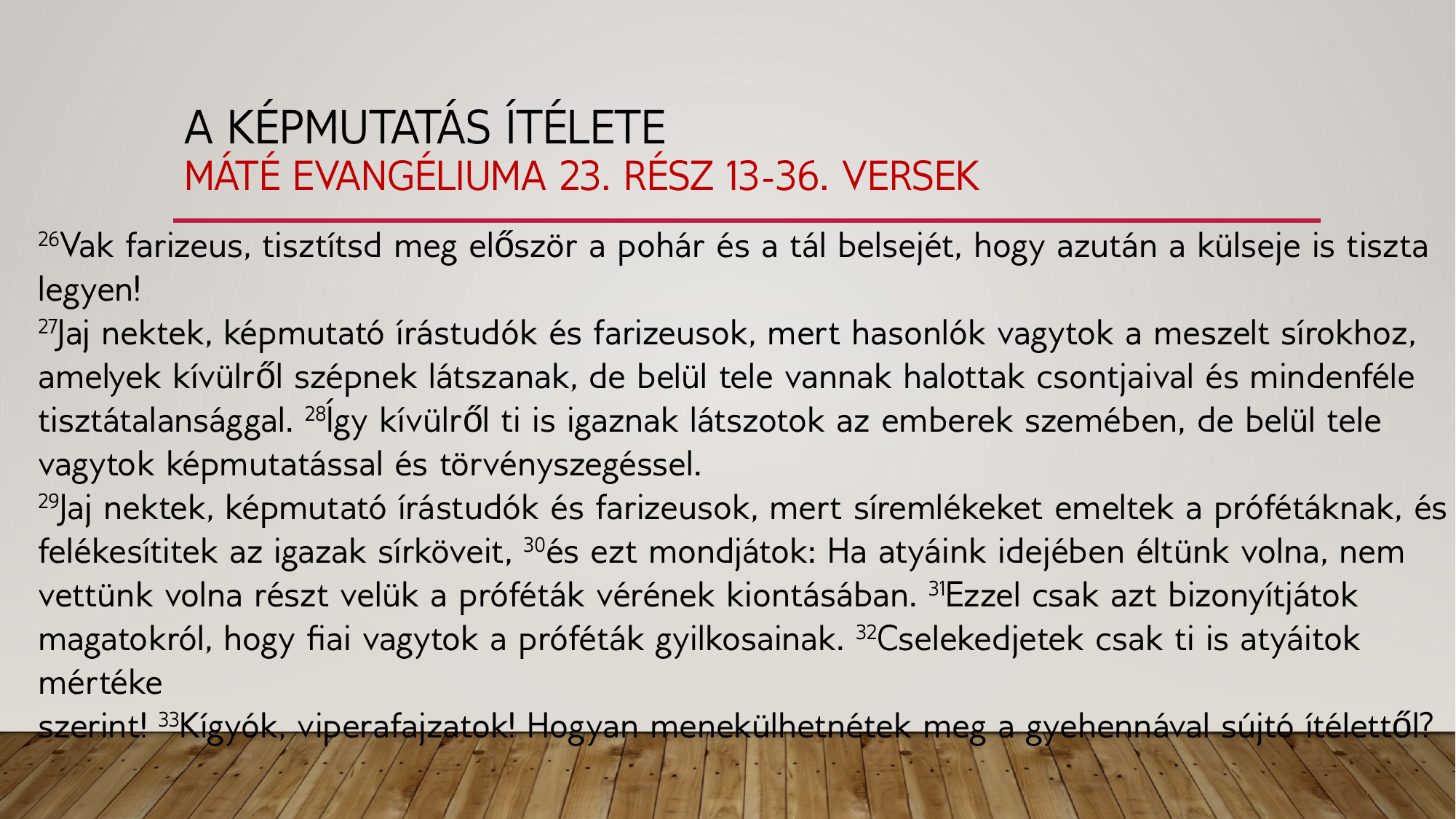

# A képmutatás ítélete máté evangéliuma 23. rész 13-36. versek
26Vak farizeus, tisztítsd meg először a pohár és a tál belsejét, hogy azután a külseje is tiszta
legyen!
27Jaj nektek, képmutató írástudók és farizeusok, mert hasonlók vagytok a meszelt sírokhoz,
amelyek kívülről szépnek látszanak, de belül tele vannak halottak csontjaival és mindenféle
tisztátalansággal. 28Így kívülről ti is igaznak látszotok az emberek szemében, de belül tele
vagytok képmutatással és törvényszegéssel.
29Jaj nektek, képmutató írástudók és farizeusok, mert síremlékeket emeltek a prófétáknak, és
felékesítitek az igazak sírköveit, 30és ezt mondjátok: Ha atyáink idejében éltünk volna, nem
vettünk volna részt velük a próféták vérének kiontásában. 31Ezzel csak azt bizonyítjátok
magatokról, hogy fiai vagytok a próféták gyilkosainak. 32Cselekedjetek csak ti is atyáitok mértéke
szerint! 33Kígyók, viperafajzatok! Hogyan menekülhetnétek meg a gyehennával sújtó ítélettől?